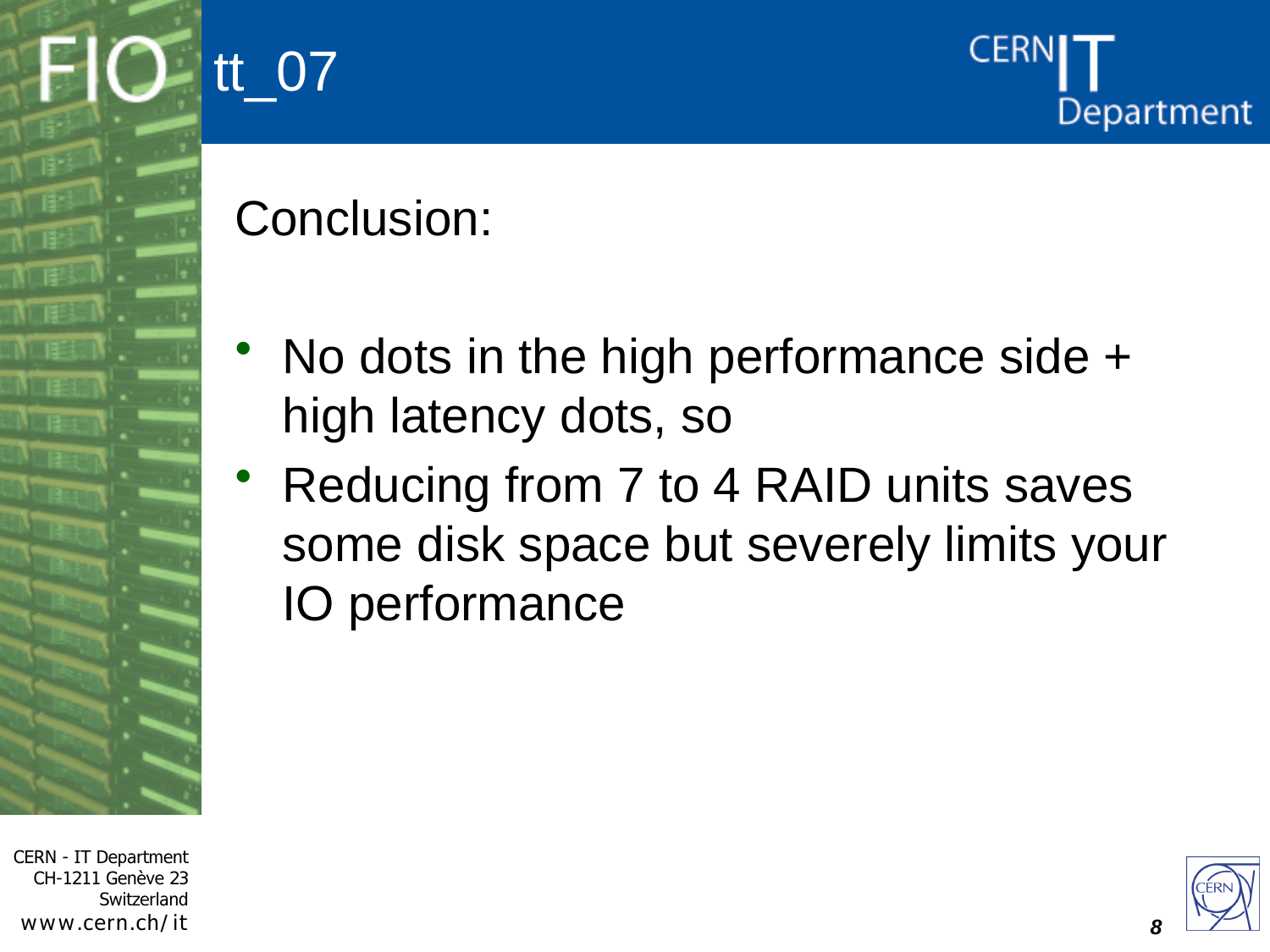

# tt_07
Conclusion:

No dots in the high performance side + high latency dots, so
Reducing from 7 to 4 RAID units saves some disk space but severely limits your IO performance

8